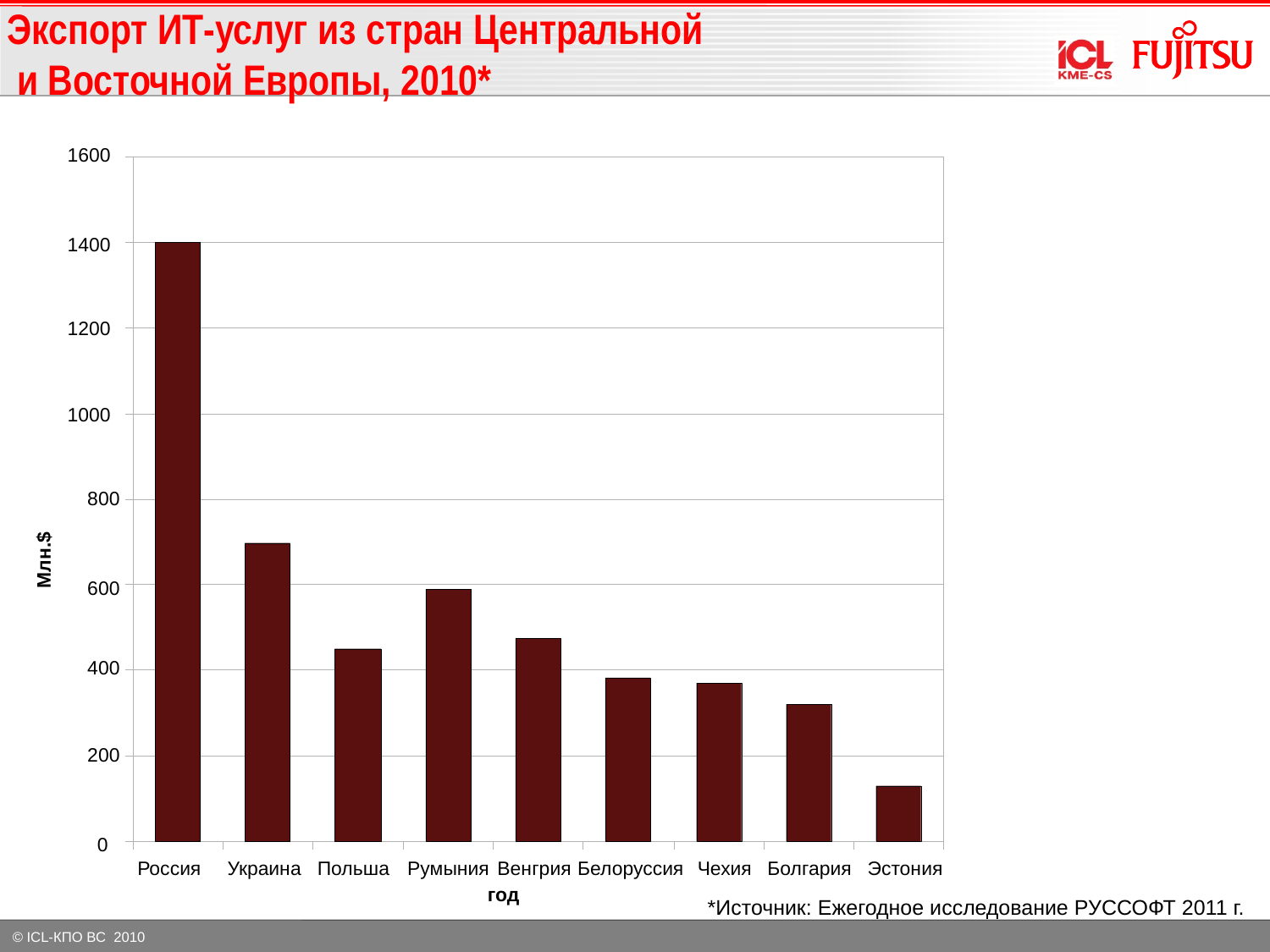

# Экспорт ИТ-услуг из стран Центральной и Восточной Европы, 2010*
1600

1400
1200
Млн.$
1000
800
600
400
200
0
Россия
Украина
Польша
Румыния
Венгрия
Белоруссия
Чехия
Болгария
Эстония
год
*Источник: Ежегодное исследование РУССОФТ 2011 г.